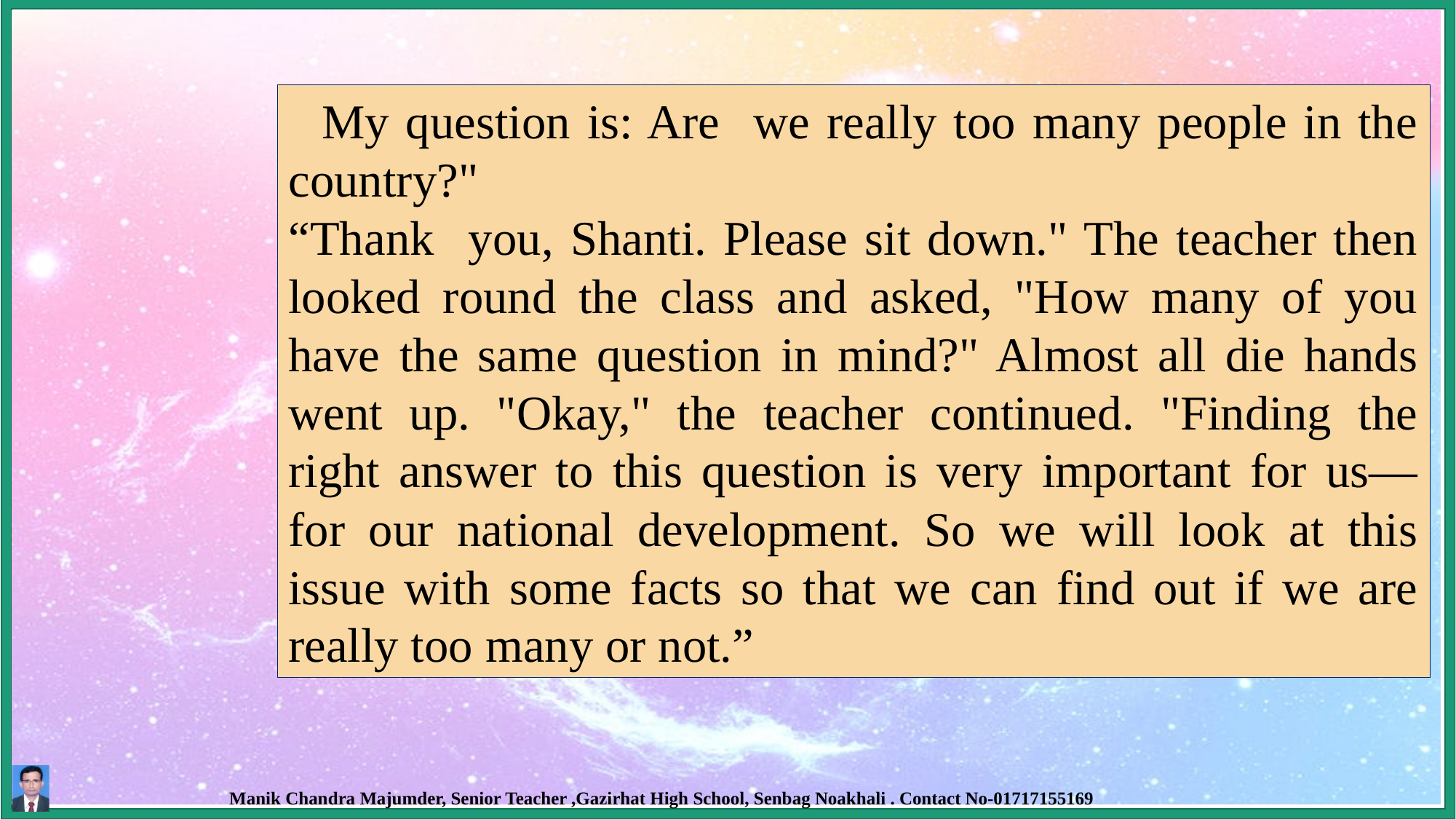

My question is: Are  we really too many people in the country?"
“Thank  you, Shanti. Please sit down." The teacher then looked round the class and asked, "How many of you have the same question in mind?" Almost all die hands went up. "Okay," the teacher continued. "Finding the right answer to this question is very important for us— for our national development. So we will look at this issue with some facts so that we can find out if we are really too many or not.”